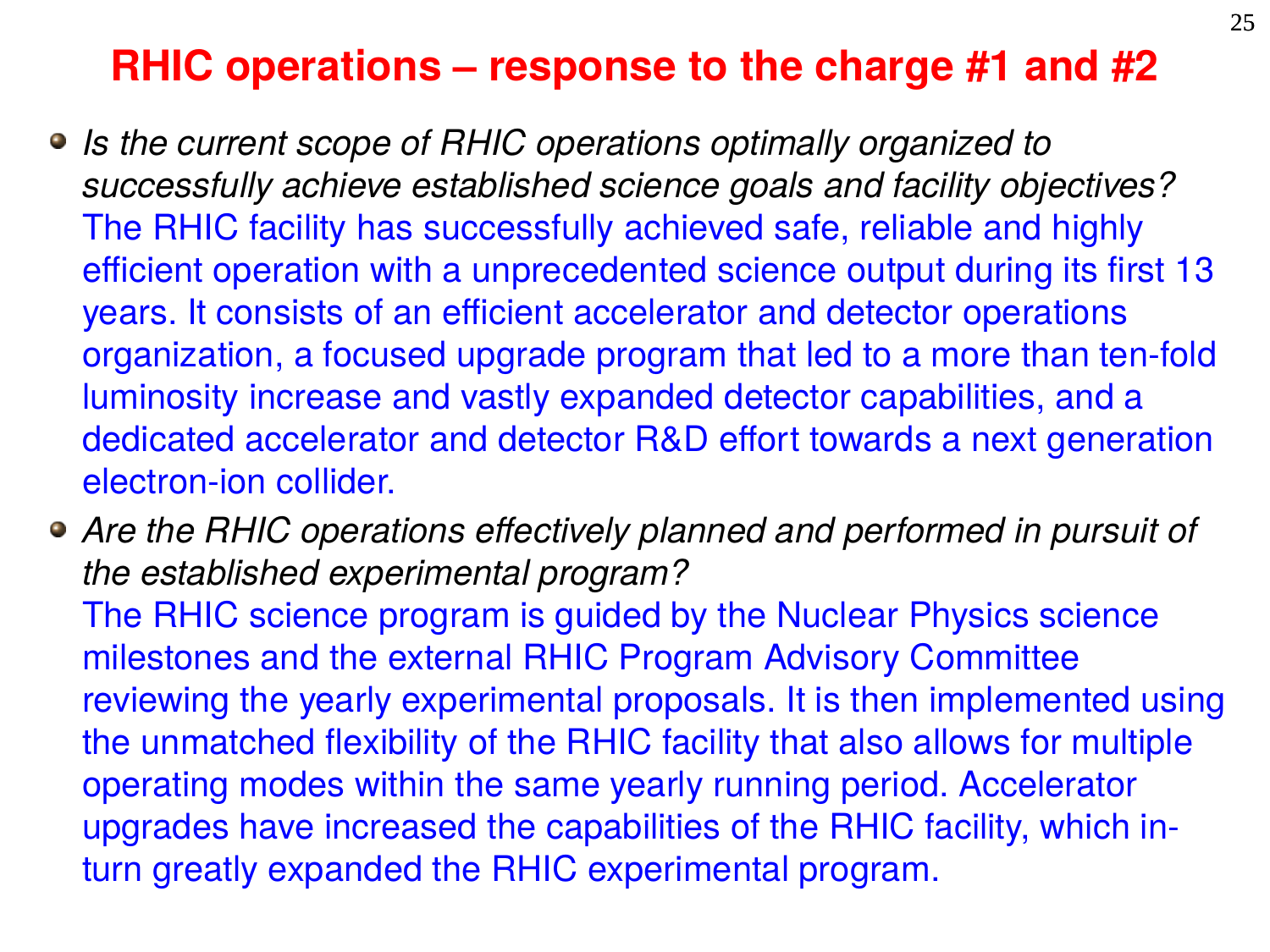

# RHIC operations – response to the charge #1 and #2
Is the current scope of RHIC operations optimally organized to successfully achieve established science goals and facility objectives?
The RHIC facility has successfully achieved safe, reliable and highly efficient operation with a unprecedented science output during its first 13 years. It consists of an efficient accelerator and detector operations organization, a focused upgrade program that led to a more than ten-fold luminosity increase and vastly expanded detector capabilities, and a dedicated accelerator and detector R&D effort towards a next generation electron-ion collider.
Are the RHIC operations effectively planned and performed in pursuit of the established experimental program?
The RHIC science program is guided by the Nuclear Physics science milestones and the external RHIC Program Advisory Committee reviewing the yearly experimental proposals. It is then implemented using the unmatched flexibility of the RHIC facility that also allows for multiple operating modes within the same yearly running period. Accelerator upgrades have increased the capabilities of the RHIC facility, which in-turn greatly expanded the RHIC experimental program.